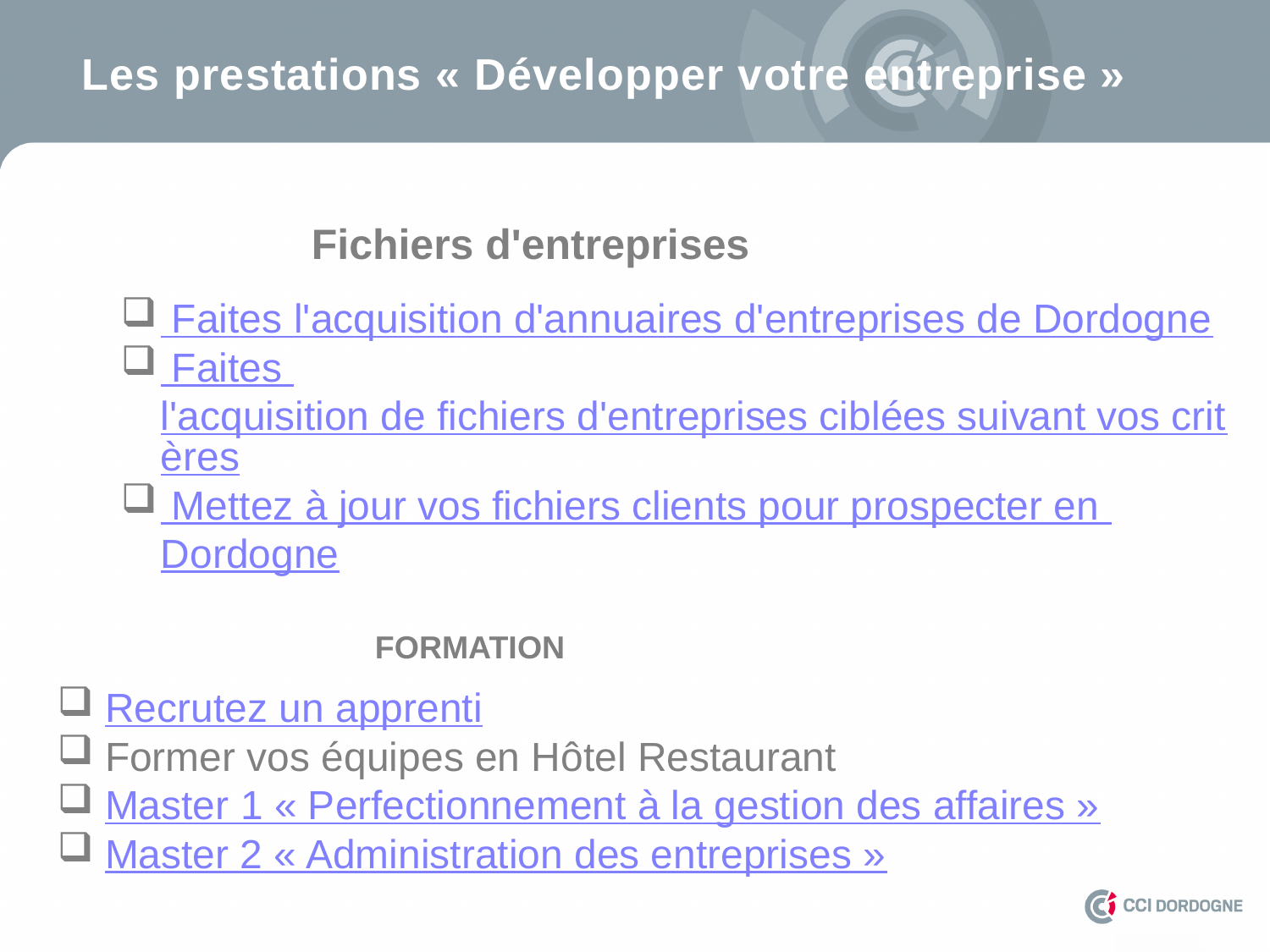

Les prestations « Développer votre entreprise »
		Fichiers d'entreprises

 Faites l'acquisition d'annuaires d'entreprises de Dordogne
 Faites l'acquisition de fichiers d'entreprises ciblées suivant vos critères
 Mettez à jour vos fichiers clients pour prospecter en Dordogne

	FORMATION

Recrutez un apprenti
Former vos équipes en Hôtel Restaurant
Master 1 « Perfectionnement à la gestion des affaires »
Master 2 « Administration des entreprises »